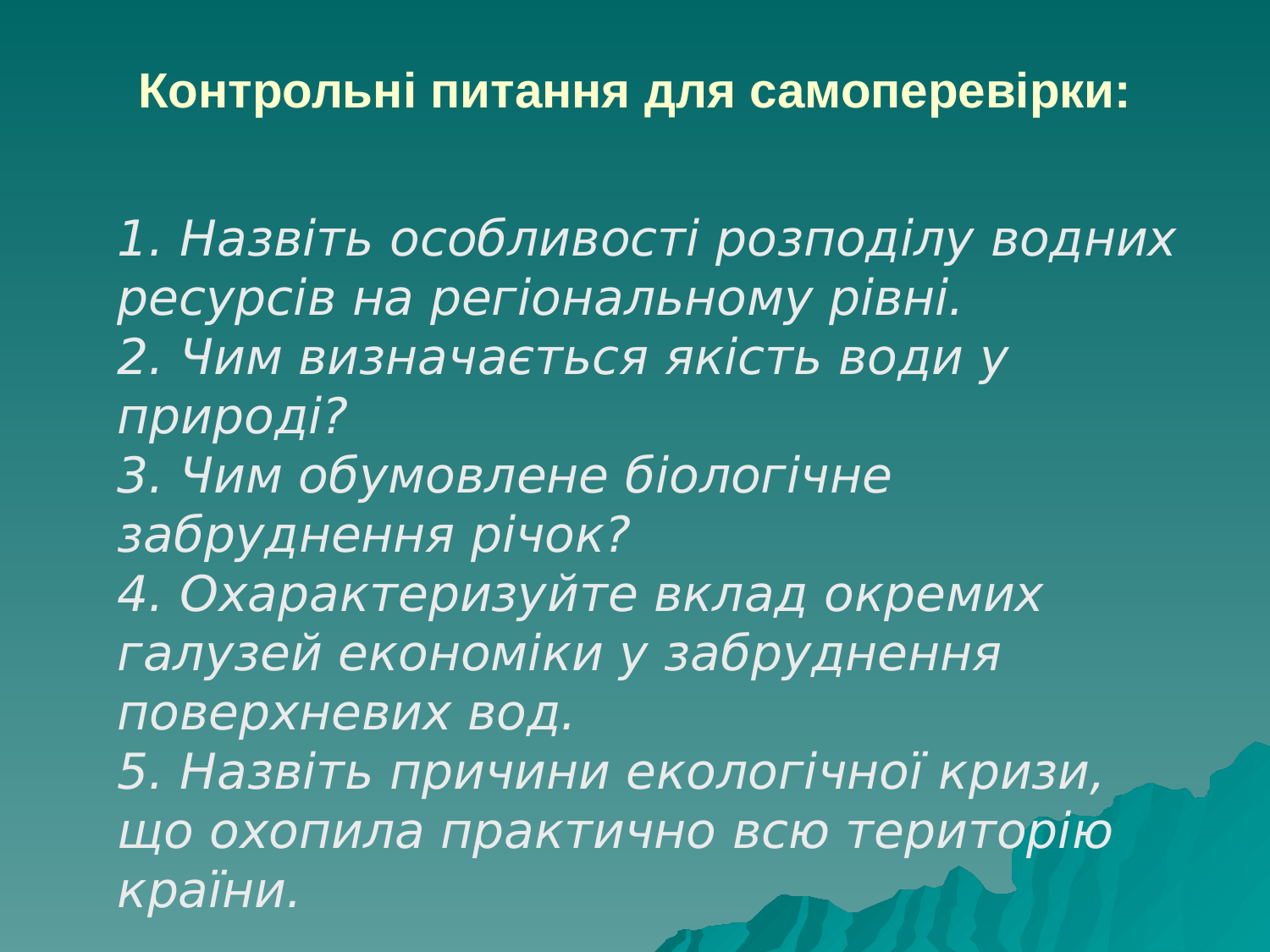

# Контрольні питання для самоперевірки:
1. Назвіть особливості розподілу водних ресурсів на регіональному рівні.
2. Чим визначається якість води у природі?
3. Чим обумовлене біологічне забруднення річок?
4. Охарактеризуйте вклад окремих галузей економіки у забруднення поверхневих вод.
5. Назвіть причини екологічної кризи, що охопила практично всю територію країни.